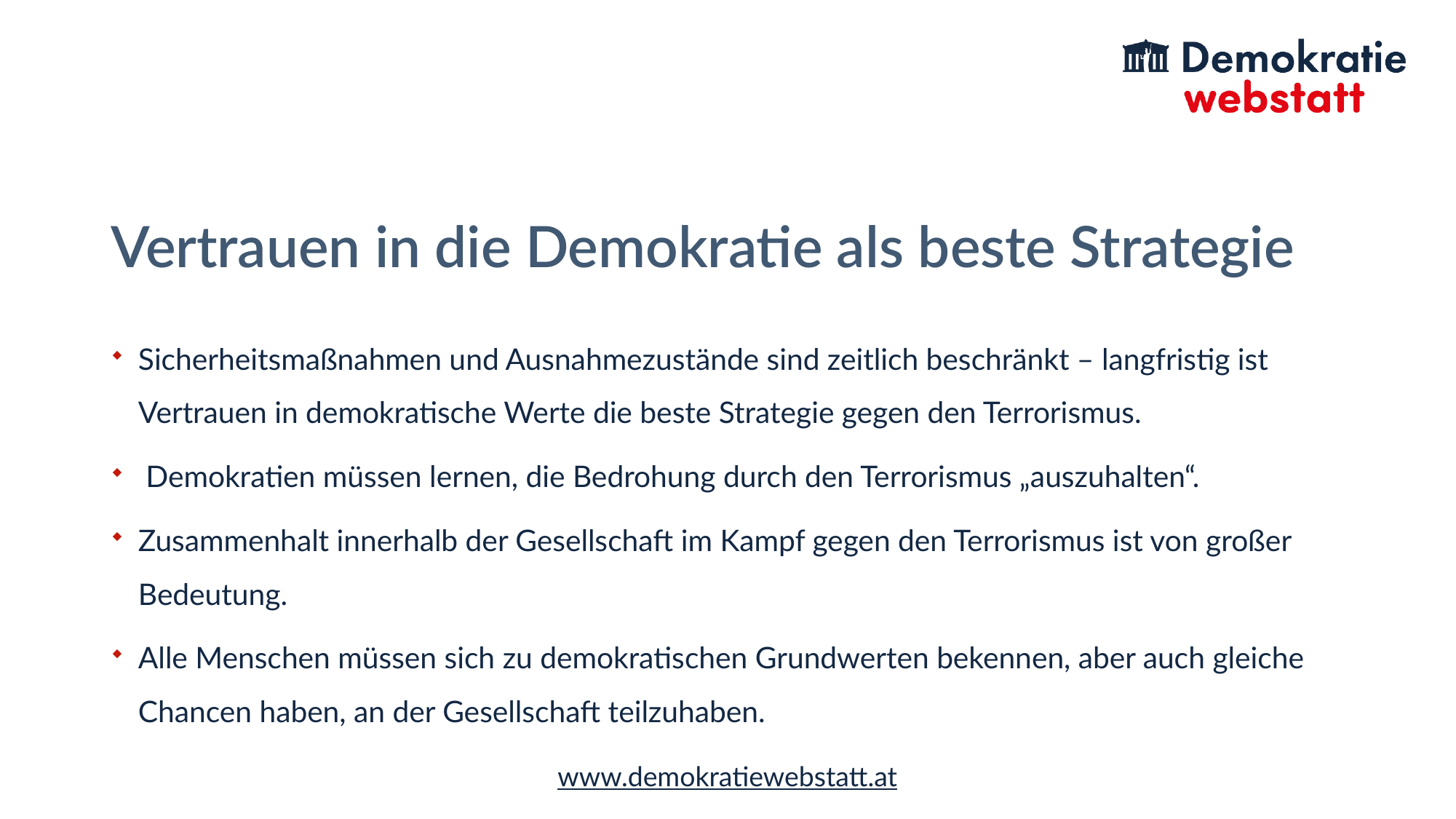

# Vertrauen in die Demokratie als beste Strategie
Sicherheitsmaßnahmen und Ausnahmezustände sind zeitlich beschränkt – langfristig ist Vertrauen in demokratische Werte die beste Strategie gegen den Terrorismus.
 Demokratien müssen lernen, die Bedrohung durch den Terrorismus „auszuhalten“.
Zusammenhalt innerhalb der Gesellschaft im Kampf gegen den Terrorismus ist von großer Bedeutung.
Alle Menschen müssen sich zu demokratischen Grundwerten bekennen, aber auch gleiche Chancen haben, an der Gesellschaft teilzuhaben.